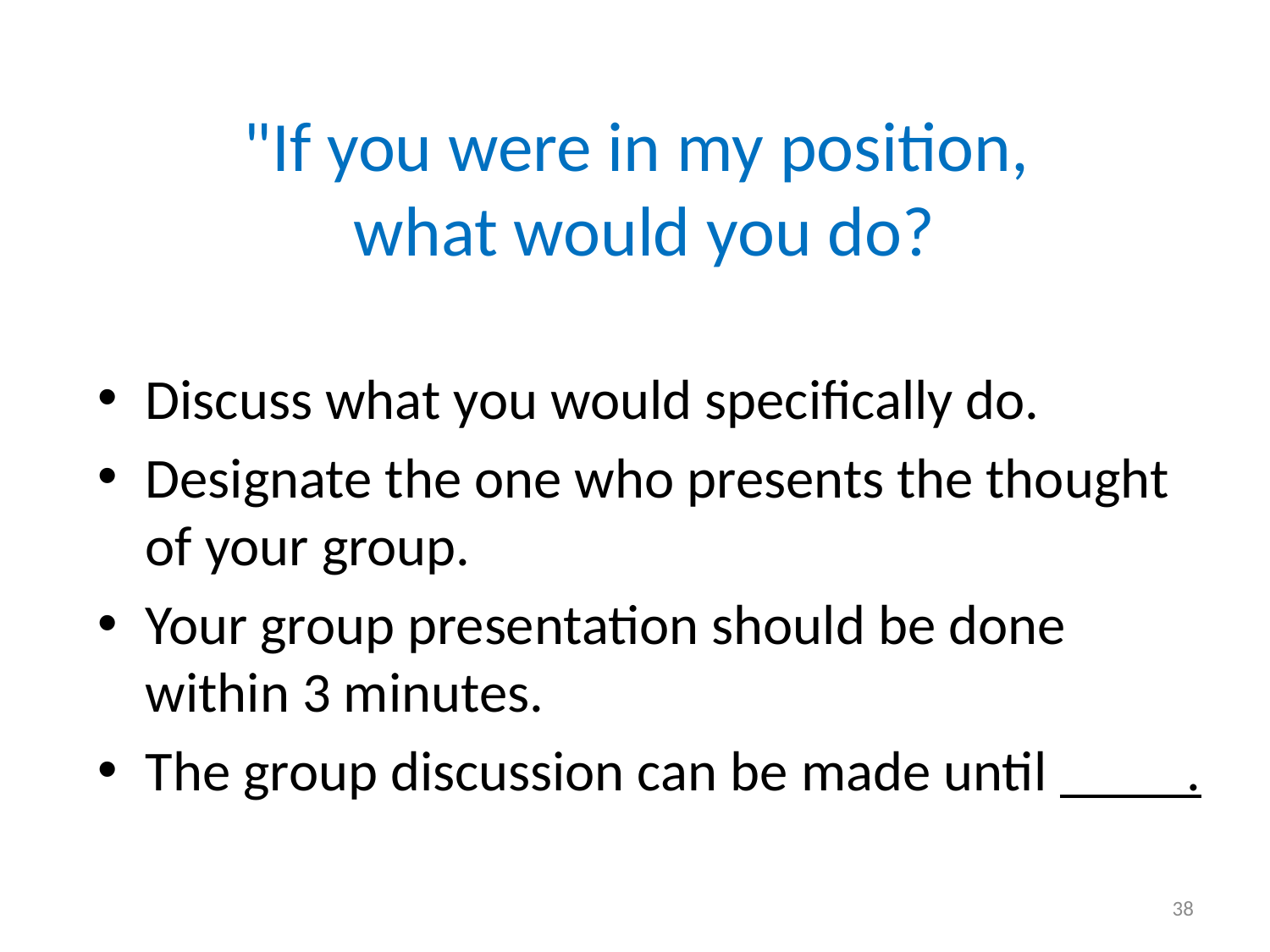

# "If you were in my position, what would you do?
Discuss what you would specifically do.
Designate the one who presents the thought of your group.
Your group presentation should be done within 3 minutes.
The group discussion can be made until           .

38